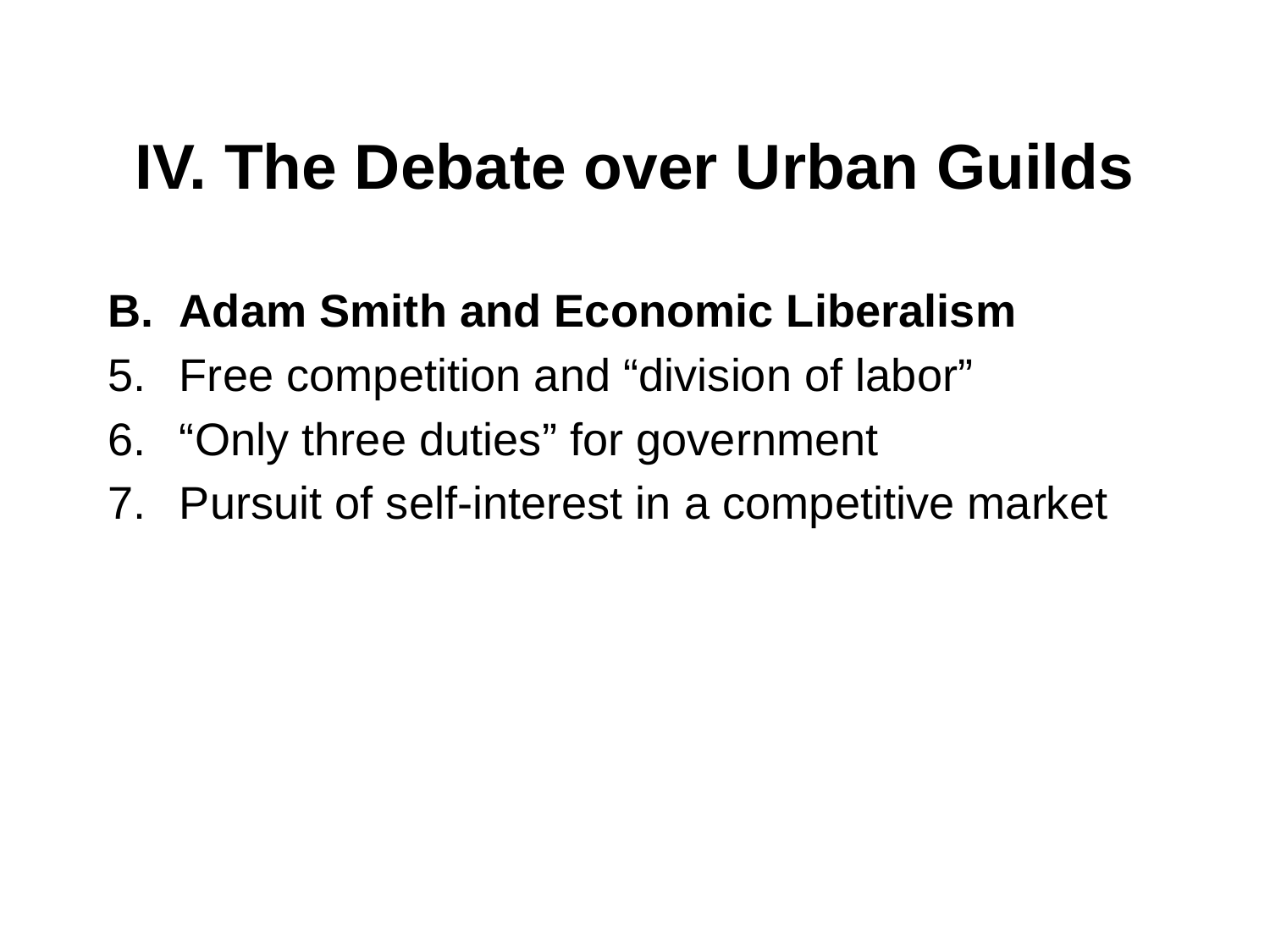

# IV. The Debate over Urban Guilds
Adam Smith and Economic Liberalism
Free competition and “division of labor”
“Only three duties” for government
Pursuit of self-interest in a competitive market